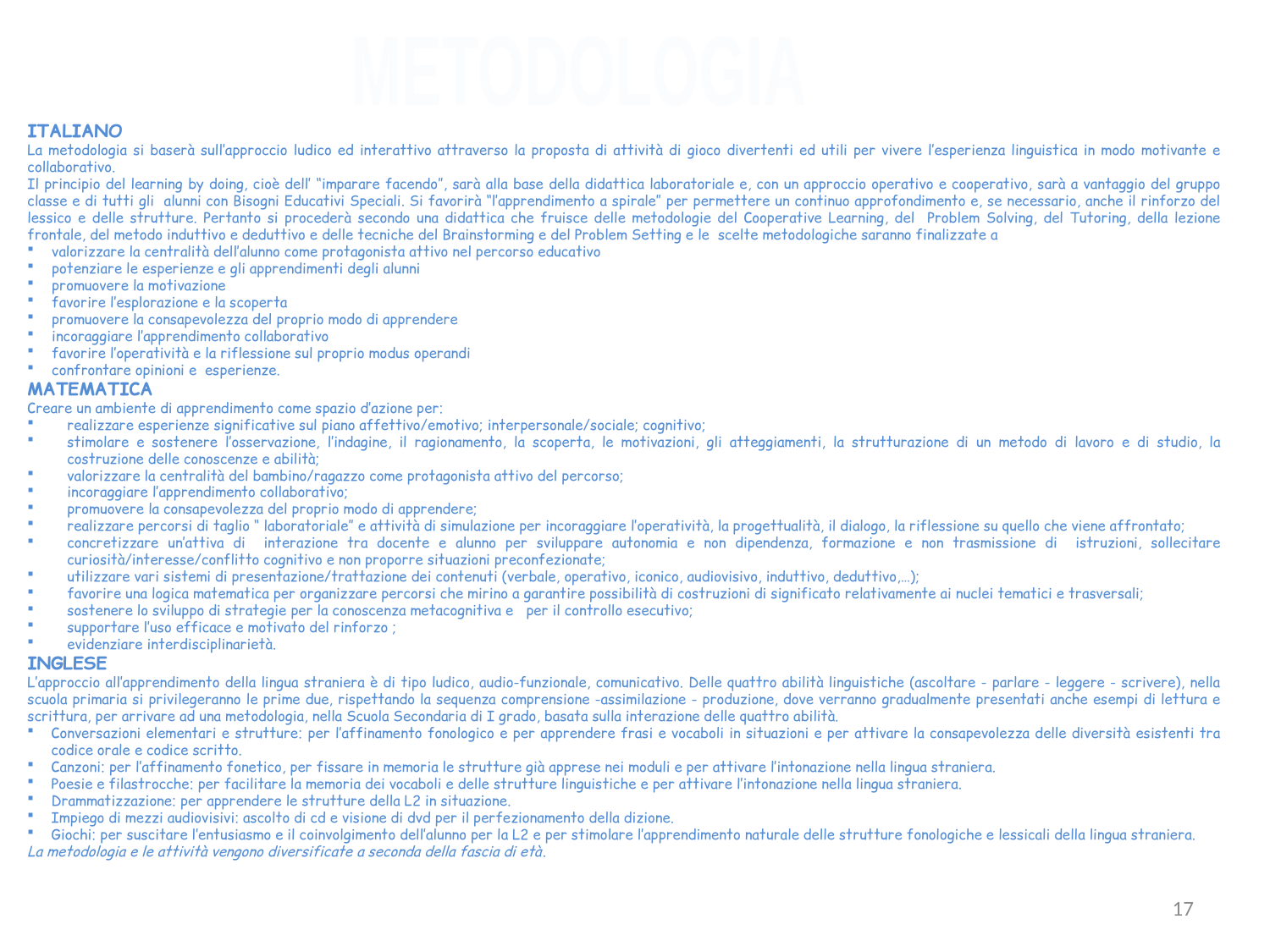

METODOLOGIA
ITALIANO
La metodologia si baserà sull’approccio ludico ed interattivo attraverso la proposta di attività di gioco divertenti ed utili per vivere l’esperienza linguistica in modo motivante e collaborativo.
Il principio del learning by doing, cioè dell’ “imparare facendo”, sarà alla base della didattica laboratoriale e, con un approccio operativo e cooperativo, sarà a vantaggio del gruppo classe e di tutti gli  alunni con Bisogni Educativi Speciali. Si favorirà ‘‘l’apprendimento a spirale’’ per permettere un continuo approfondimento e, se necessario, anche il rinforzo del lessico e delle strutture. Pertanto si procederà secondo una didattica che fruisce delle metodologie del Cooperative Learning, del  Problem Solving, del Tutoring, della lezione frontale, del metodo induttivo e deduttivo e delle tecniche del Brainstorming e del Problem Setting e le  scelte metodologiche saranno finalizzate a
valorizzare la centralità dell’alunno come protagonista attivo nel percorso educativo
potenziare le esperienze e gli apprendimenti degli alunni
promuovere la motivazione
favorire l’esplorazione e la scoperta
promuovere la consapevolezza del proprio modo di apprendere
incoraggiare l’apprendimento collaborativo
favorire l’operatività e la riflessione sul proprio modus operandi
confrontare opinioni e  esperienze.
MATEMATICA
Creare un ambiente di apprendimento come spazio d’azione per:
realizzare esperienze significative sul piano affettivo/emotivo; interpersonale/sociale; cognitivo;
stimolare e sostenere l’osservazione, l’indagine, il ragionamento, la scoperta, le motivazioni, gli atteggiamenti, la strutturazione di un metodo di lavoro e di studio, la costruzione delle conoscenze e abilità;
valorizzare la centralità del bambino/ragazzo come protagonista attivo del percorso;
incoraggiare l’apprendimento collaborativo;
promuovere la consapevolezza del proprio modo di apprendere;
realizzare percorsi di taglio “ laboratoriale” e attività di simulazione per incoraggiare l’operatività, la progettualità, il dialogo, la riflessione su quello che viene affrontato;
concretizzare un’attiva di  interazione tra docente e alunno per sviluppare autonomia e non dipendenza, formazione e non trasmissione di  istruzioni, sollecitare curiosità/interesse/conflitto cognitivo e non proporre situazioni preconfezionate;
utilizzare vari sistemi di presentazione/trattazione dei contenuti (verbale, operativo, iconico, audiovisivo, induttivo, deduttivo,…);
favorire una logica matematica per organizzare percorsi che mirino a garantire possibilità di costruzioni di significato relativamente ai nuclei tematici e trasversali;
sostenere lo sviluppo di strategie per la conoscenza metacognitiva e   per il controllo esecutivo;
supportare l’uso efficace e motivato del rinforzo ;
evidenziare interdisciplinarietà.
INGLESE
L’approccio all’apprendimento della lingua straniera è di tipo ludico, audio-funzionale, comunicativo. Delle quattro abilità linguistiche (ascoltare - parlare - leggere - scrivere), nella scuola primaria si privilegeranno le prime due, rispettando la sequenza comprensione -assimilazione - produzione, dove verranno gradualmente presentati anche esempi di lettura e scrittura, per arrivare ad una metodologia, nella Scuola Secondaria di I grado, basata sulla interazione delle quattro abilità.
Conversazioni elementari e strutture: per l’affinamento fonologico e per apprendere frasi e vocaboli in situazioni e per attivare la consapevolezza delle diversità esistenti tra codice orale e codice scritto.
Canzoni: per l’affinamento fonetico, per fissare in memoria le strutture già apprese nei moduli e per attivare l’intonazione nella lingua straniera.
Poesie e filastrocche: per facilitare la memoria dei vocaboli e delle strutture linguistiche e per attivare l’intonazione nella lingua straniera.
Drammatizzazione: per apprendere le strutture della L2 in situazione.
Impiego di mezzi audiovisivi: ascolto di cd e visione di dvd per il perfezionamento della dizione.
Giochi: per suscitare l’entusiasmo e il coinvolgimento dell’alunno per la L2 e per stimolare l’apprendimento naturale delle strutture fonologiche e lessicali della lingua straniera.
La metodologia e le attività vengono diversificate a seconda della fascia di età.

17